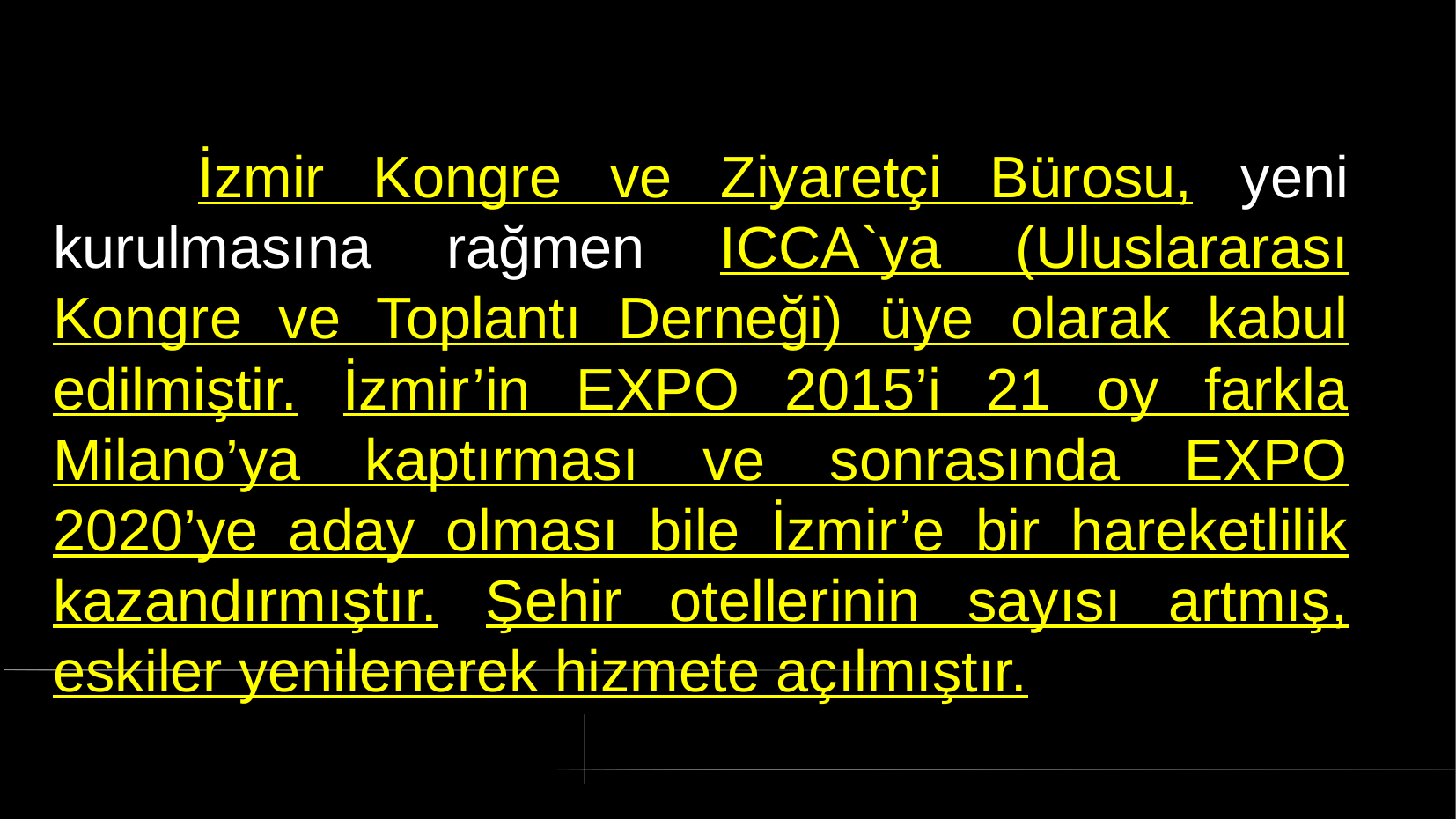

# İzmir Kongre ve Ziyaretçi Bürosu, yeni kurulmasına rağmen ICCA`ya (Uluslararası Kongre ve Toplantı Derneği) üye olarak kabul edilmiştir. İzmir’in EXPO 2015’i 21 oy farkla Milano’ya kaptırması ve sonrasında EXPO 2020’ye aday olması bile İzmir’e bir hareketlilik kazandırmıştır. Şehir otellerinin sayısı artmış, eskiler yenilenerek hizmete açılmıştır.